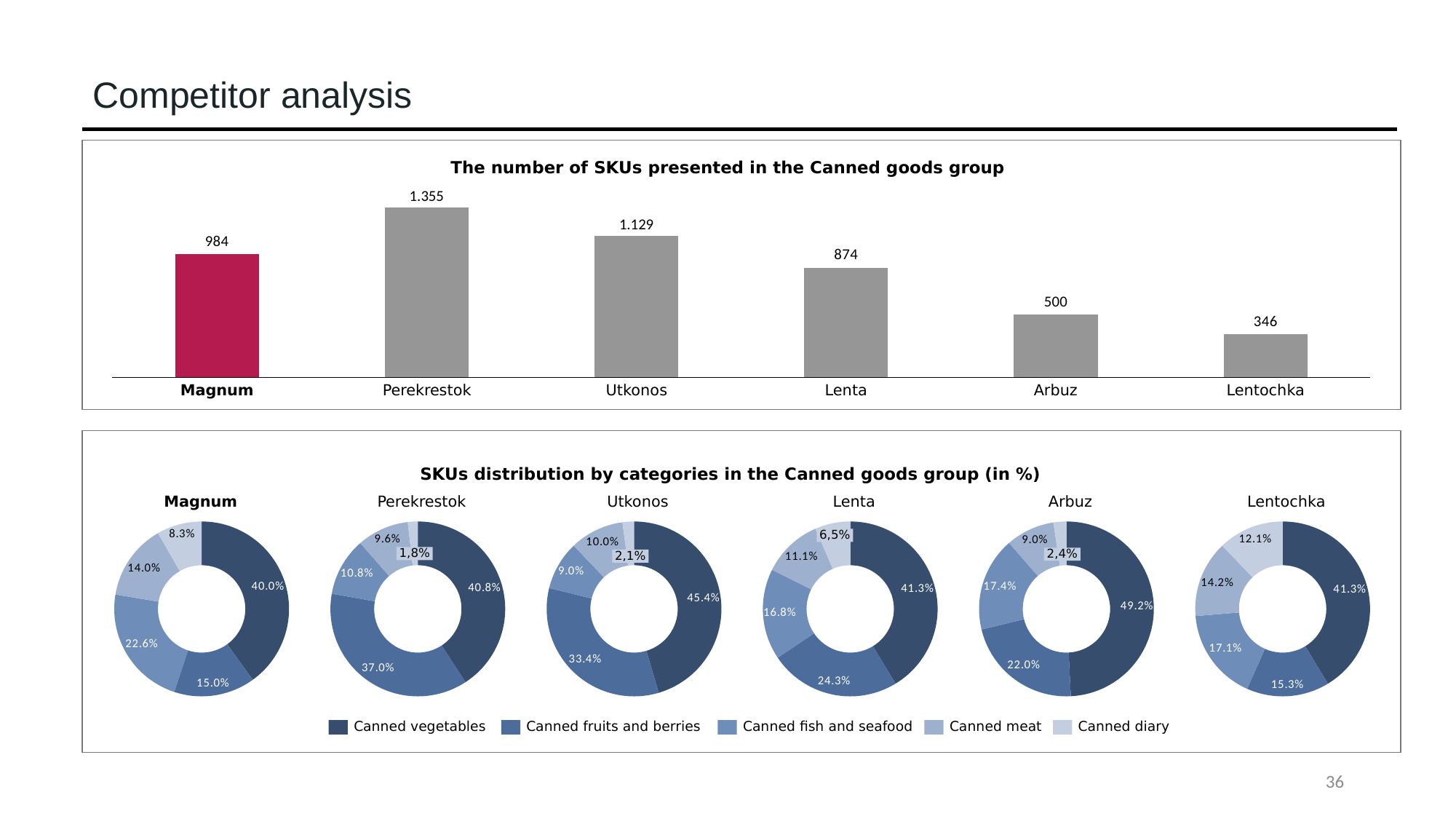

Competitor analysis

The number of SKUs presented in the Canned goods group
1.355

### Chart

| Category |  |
|---|---|
1.129
Magnum
Perekrestok
Utkonos
Lenta
Arbuz
Lentochka

 SKUs distribution by categories in the Canned goods group (in %)
Magnum
Perekrestok
Utkonos
Lenta
Arbuz
Lentochka

### Chart

| Category |  |
|---|---|

### Chart

| Category |  |
|---|---|

### Chart

| Category |  |
|---|---|

### Chart

| Category |  |
|---|---|

### Chart

| Category |  |
|---|---|

### Chart

| Category |  |
|---|---|
6,5%
1,8%
2,4%
2,1%
Canned vegetables
Canned fruits and berries
Canned fish and seafood
Canned meat
Canned diary

36